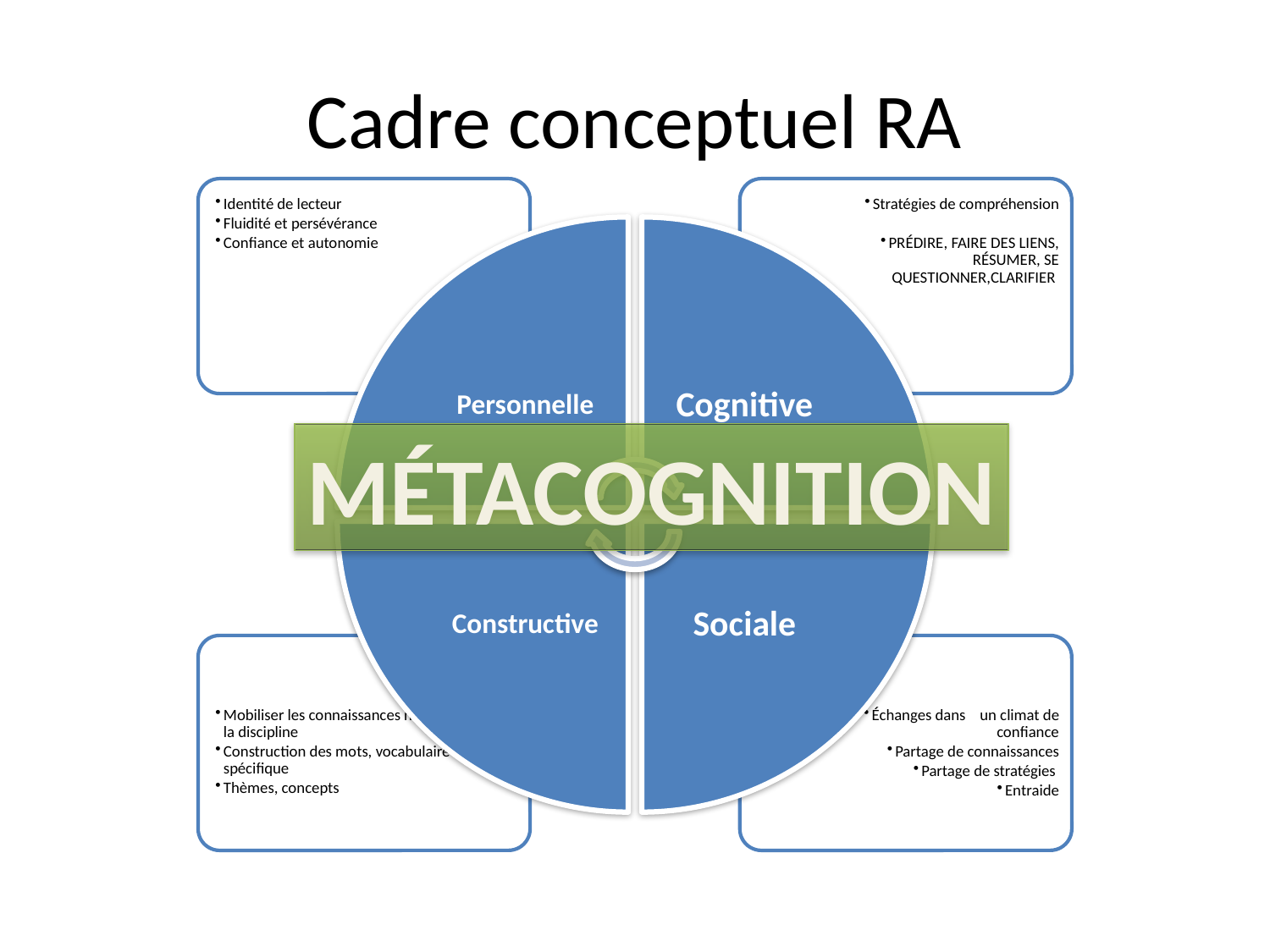

# Cadre conceptuel RA
Échanges dans    un climat de confiance
Partage de connaissances
Partage de stratégies
Entraide
Mobiliser les connaissances nécessaires selon la discipline
Construction des mots, vocabulaire spécifique
Thèmes, concepts
Stratégies de compréhension

PRÉDIRE, FAIRE DES LIENS, RÉSUMER, SE QUESTIONNER,CLARIFIER

Identité de lecteur
Fluidité et persévérance
Confiance et autonomie
Personnelle
Cognitive
Sociale
Constructive
MÉTACOGNITION